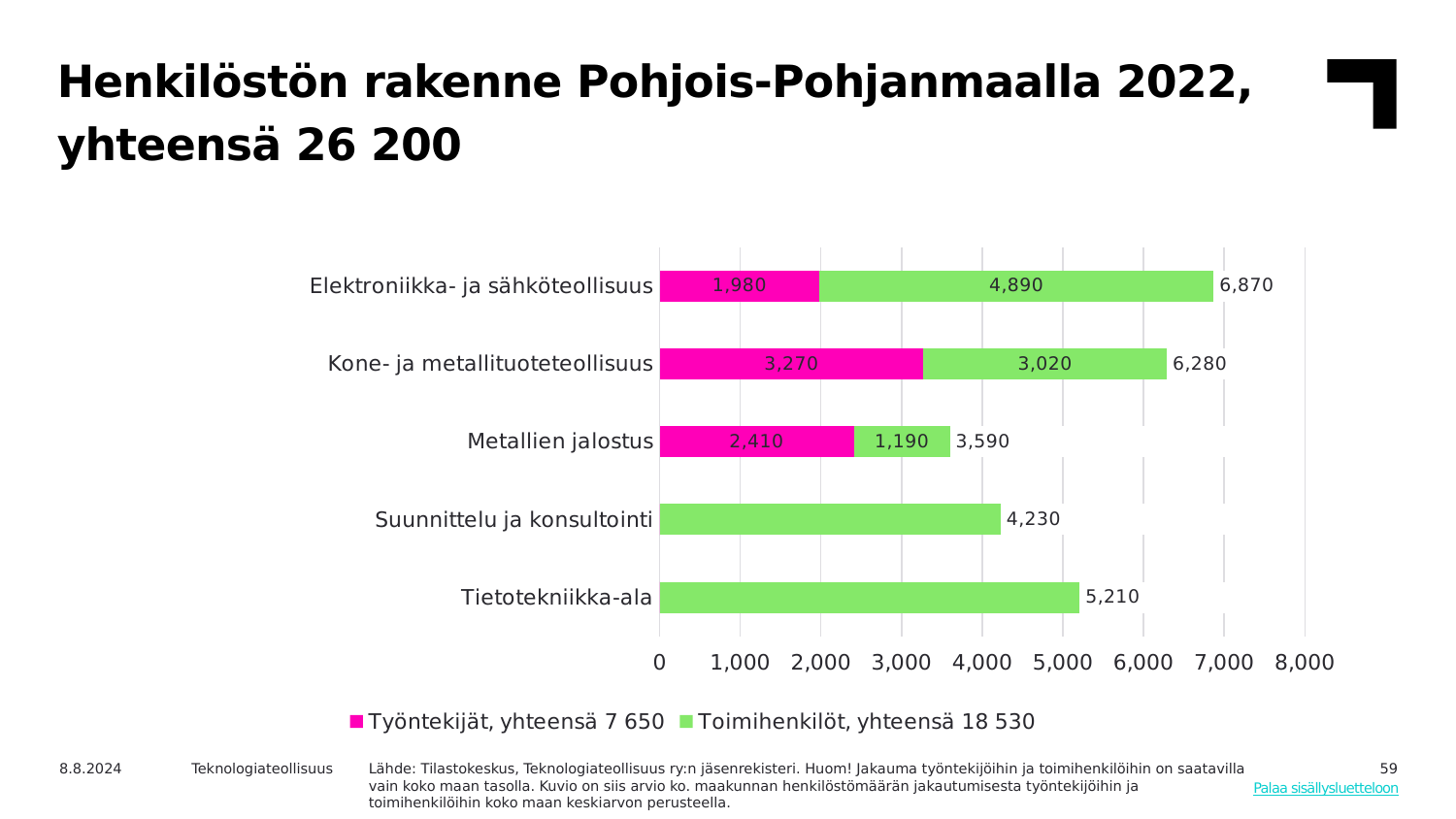

Henkilöstön rakenne Pohjois-Pohjanmaalla 2022,
yhteensä 26 200

### Chart

| Category | Työntekijät, yhteensä 7 650 | Toimihenkilöt, yhteensä 18 530 |   |
|---|---|---|---|
| Tietotekniikka-ala | 0.0 | 5210.0 | 5210.0 |
| Suunnittelu ja konsultointi | 0.0 | 4230.0 | 4230.0 |
| Metallien jalostus | 2410.0 | 1190.0 | 3590.0 |
| Kone- ja metallituoteteollisuus | 3270.0 | 3020.0 | 6280.0 |
| Elektroniikka- ja sähköteollisuus | 1980.0 | 4890.0 | 6870.0 |
8.8.2024
Teknologiateollisuus
Lähde: Tilastokeskus, Teknologiateollisuus ry:n jäsenrekisteri. Huom! Jakauma työntekijöihin ja toimihenkilöihin on saatavilla vain koko maan tasolla. Kuvio on siis arvio ko. maakunnan henkilöstömäärän jakautumisesta työntekijöihin ja toimihenkilöihin koko maan keskiarvon perusteella.
59
Palaa sisällysluetteloon